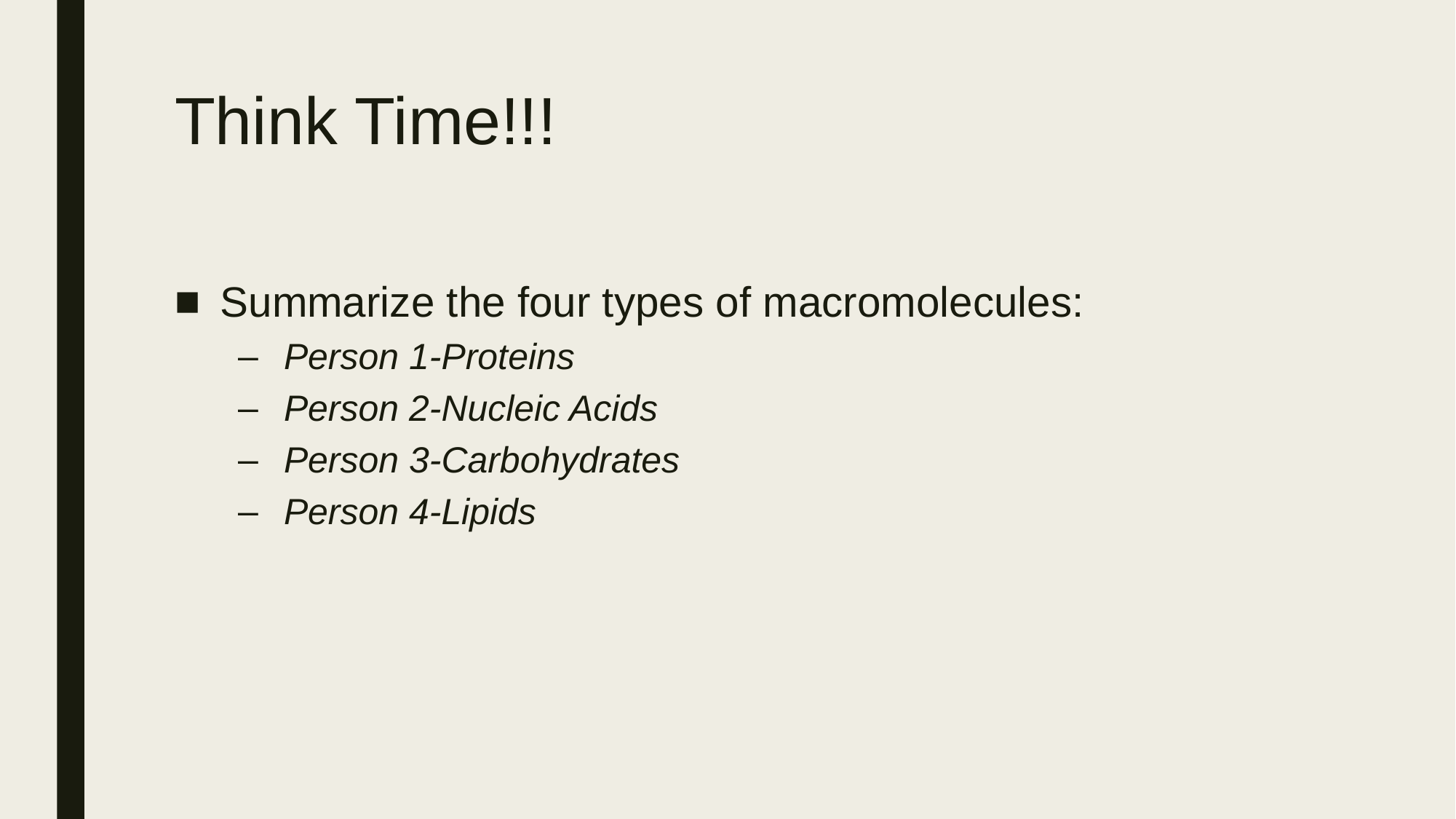

# Think Time!!!
Summarize the four types of macromolecules:
Person 1-Proteins
Person 2-Nucleic Acids
Person 3-Carbohydrates
Person 4-Lipids